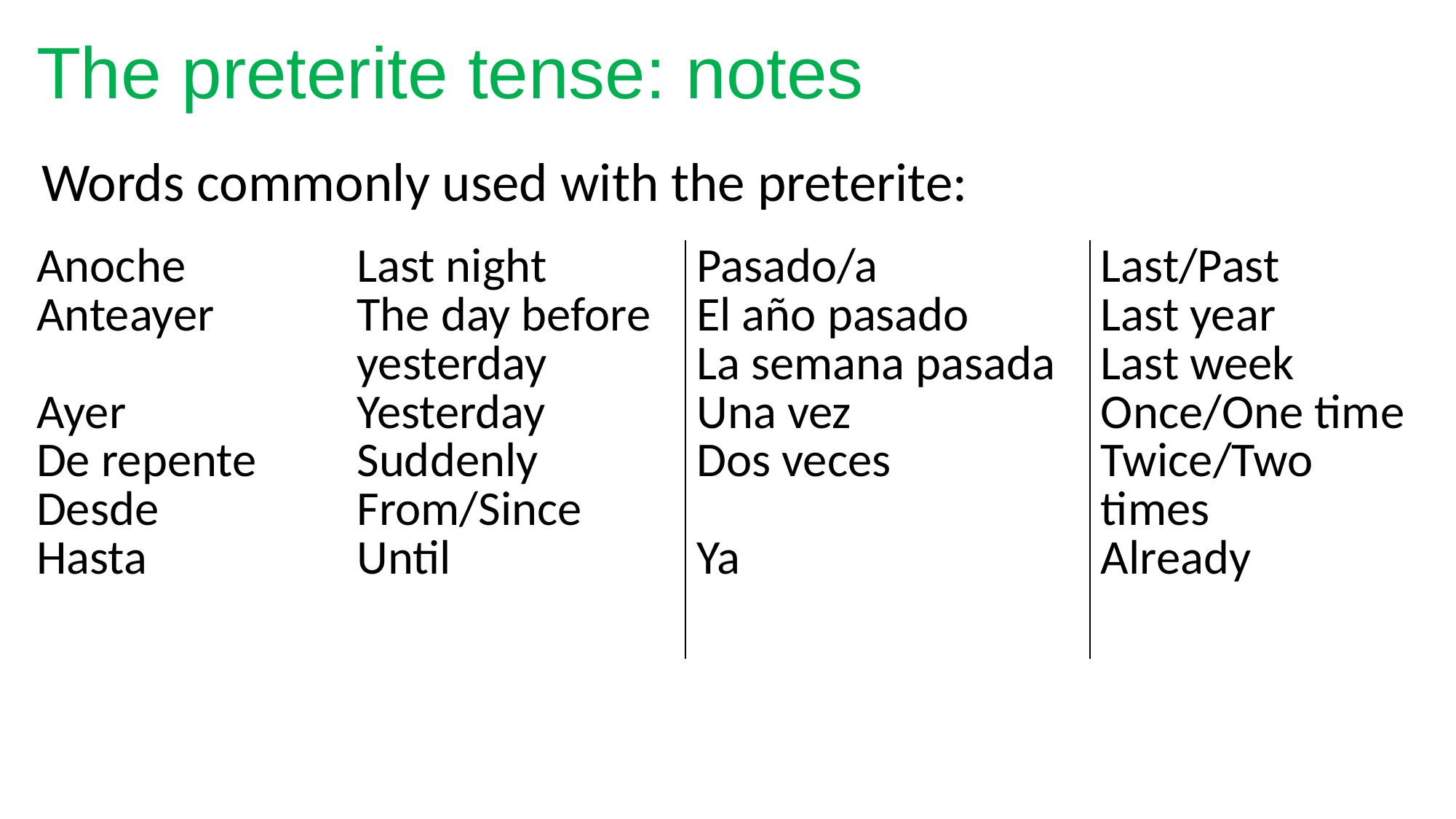

The preterite tense: notes
Words commonly used with the preterite:
| Anoche Anteayer Ayer De repente Desde Hasta | Last night The day before yesterday Yesterday Suddenly From/Since Until | Pasado/a El año pasado La semana pasada Una vez Dos veces Ya | Last/Past Last year Last week Once/One time Twice/Two times Already |
| --- | --- | --- | --- |